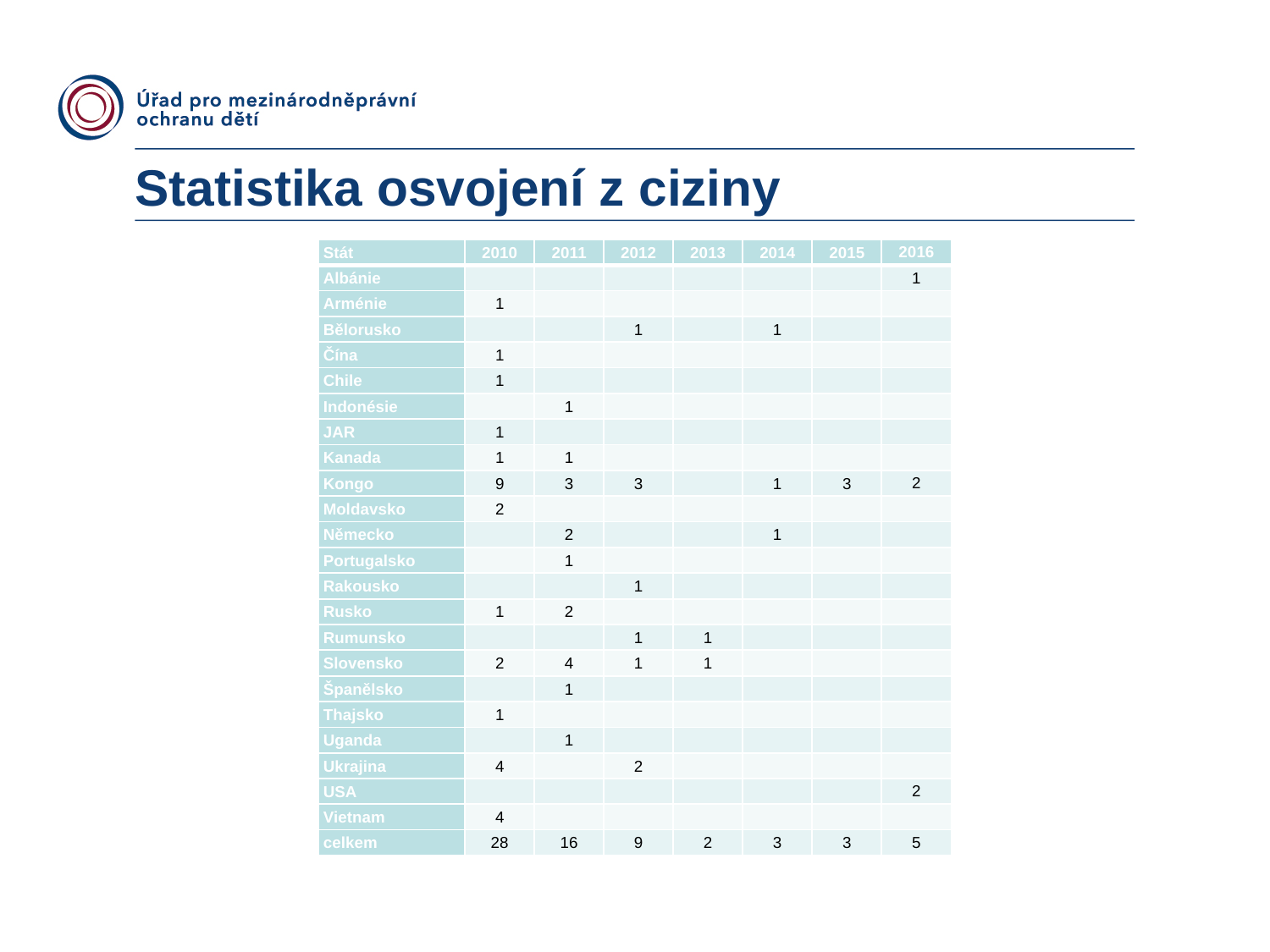

Statistika osvojení z ciziny

| Stát | 2010 | 2011 | 2012 | 2013 | 2014 | 2015 | 2016 |
| --- | --- | --- | --- | --- | --- | --- | --- |
| Albánie |  |  |  |  |  |  | 1 |
| Arménie | 1 |  |  |  |  |  |  |
| Bělorusko |  |  | 1 |  | 1 |  |  |
| Čína | 1 |  |  |  |  |  |  |
| Chile | 1 |  |  |  |  |  |  |
| Indonésie |  | 1 |  |  |  |  |  |
| JAR | 1 |  |  |  |  |  |  |
| Kanada | 1 | 1 |  |  |  |  |  |
| Kongo | 9 | 3 | 3 |  | 1 | 3 | 2 |
| Moldavsko | 2 |  |  |  |  |  |  |
| Německo |  | 2 |  |  | 1 |  |  |
| Portugalsko |  | 1 |  |  |  |  |  |
| Rakousko |  |  | 1 |  |  |  |  |
| Rusko | 1 | 2 |  |  |  |  |  |
| Rumunsko |  |  | 1 | 1 |  |  |  |
| Slovensko | 2 | 4 | 1 | 1 |  |  |  |
| Španělsko |  | 1 |  |  |  |  |  |
| Thajsko | 1 |  |  |  |  |  |  |
| Uganda |  | 1 |  |  |  |  |  |
| Ukrajina | 4 |  | 2 |  |  |  |  |
| USA |  |  |  |  |  |  | 2 |
| Vietnam | 4 |  |  |  |  |  |  |
| celkem | 28 | 16 | 9 | 2 | 3 | 3 | 5 |